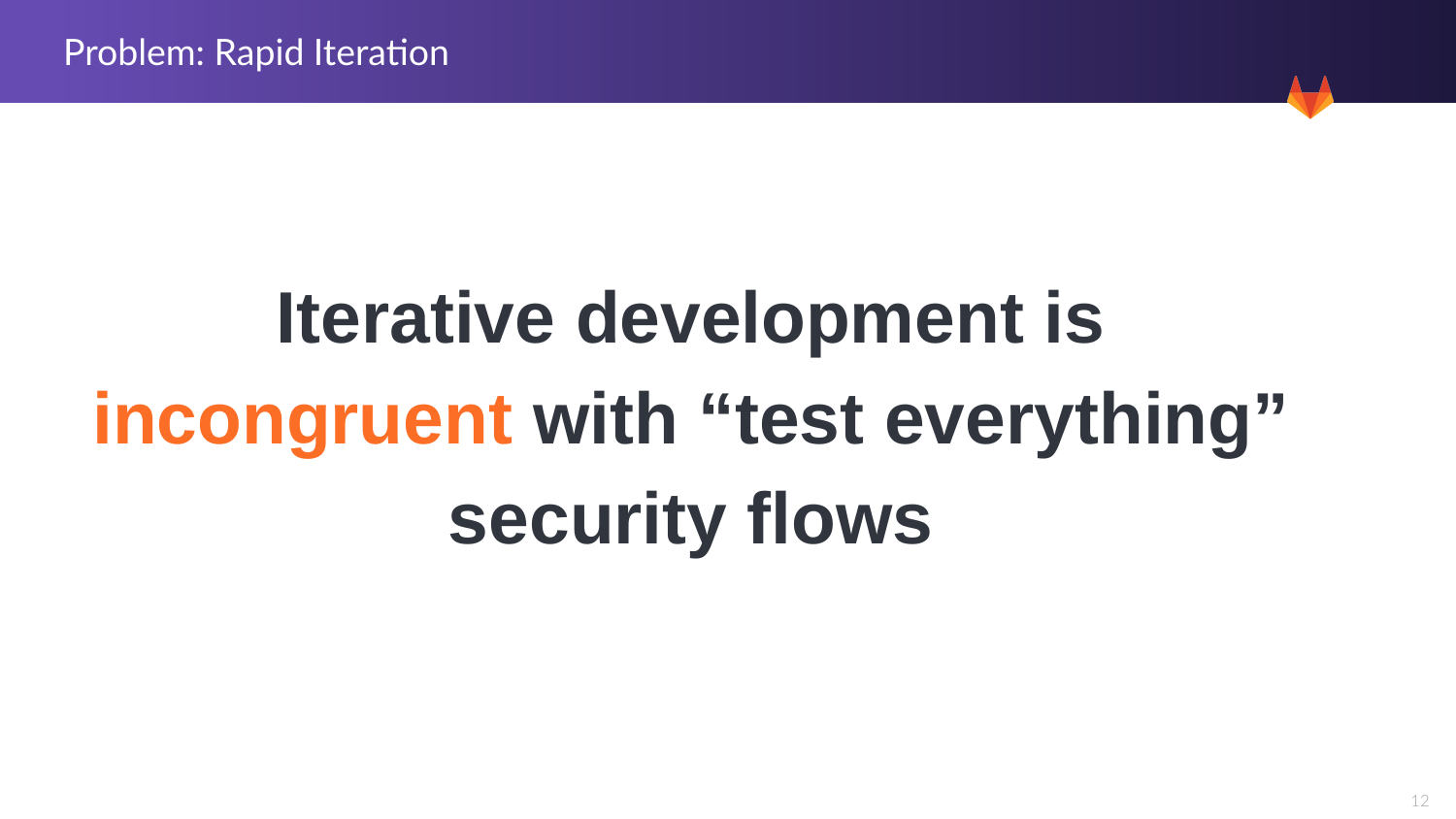

# Problem: Rapid Iteration

Iterative development is incongruent with “test everything” security flows